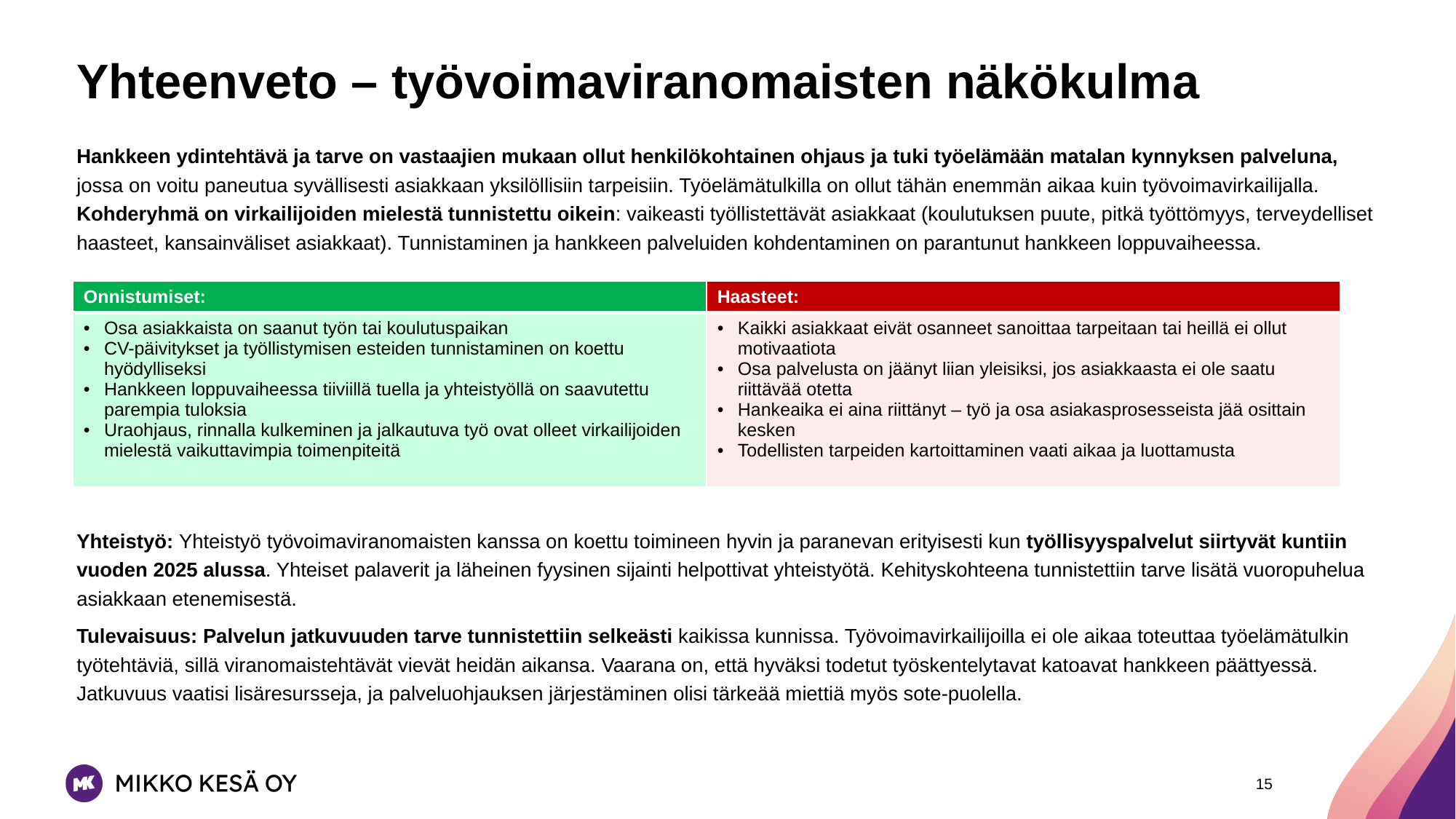

# Yhteenveto – työvoimaviranomaisten näkökulma
Hankkeen ydintehtävä ja tarve on vastaajien mukaan ollut henkilökohtainen ohjaus ja tuki työelämään matalan kynnyksen palveluna, jossa on voitu paneutua syvällisesti asiakkaan yksilöllisiin tarpeisiin. Työelämätulkilla on ollut tähän enemmän aikaa kuin työvoimavirkailijalla. Kohderyhmä on virkailijoiden mielestä tunnistettu oikein: vaikeasti työllistettävät asiakkaat (koulutuksen puute, pitkä työttömyys, terveydelliset haasteet, kansainväliset asiakkaat). Tunnistaminen ja hankkeen palveluiden kohdentaminen on parantunut hankkeen loppuvaiheessa.

Yhteistyö: Yhteistyö työvoimaviranomaisten kanssa on koettu toimineen hyvin ja paranevan erityisesti kun työllisyyspalvelut siirtyvät kuntiin vuoden 2025 alussa. Yhteiset palaverit ja läheinen fyysinen sijainti helpottivat yhteistyötä. Kehityskohteena tunnistettiin tarve lisätä vuoropuhelua asiakkaan etenemisestä.
Tulevaisuus: Palvelun jatkuvuuden tarve tunnistettiin selkeästi kaikissa kunnissa. Työvoimavirkailijoilla ei ole aikaa toteuttaa työelämätulkin työtehtäviä, sillä viranomaistehtävät vievät heidän aikansa. Vaarana on, että hyväksi todetut työskentelytavat katoavat hankkeen päättyessä. Jatkuvuus vaatisi lisäresursseja, ja palveluohjauksen järjestäminen olisi tärkeää miettiä myös sote-puolella.
| Onnistumiset: | Haasteet: |
| --- | --- |
| Osa asiakkaista on saanut työn tai koulutuspaikan CV-päivitykset ja työllistymisen esteiden tunnistaminen on koettu hyödylliseksi Hankkeen loppuvaiheessa tiiviillä tuella ja yhteistyöllä on saavutettu parempia tuloksia Uraohjaus, rinnalla kulkeminen ja jalkautuva työ ovat olleet virkailijoiden mielestä vaikuttavimpia toimenpiteitä | Kaikki asiakkaat eivät osanneet sanoittaa tarpeitaan tai heillä ei ollut motivaatiota Osa palvelusta on jäänyt liian yleisiksi, jos asiakkaasta ei ole saatu riittävää otetta Hankeaika ei aina riittänyt – työ ja osa asiakasprosesseista jää osittain kesken Todellisten tarpeiden kartoittaminen vaati aikaa ja luottamusta |
15